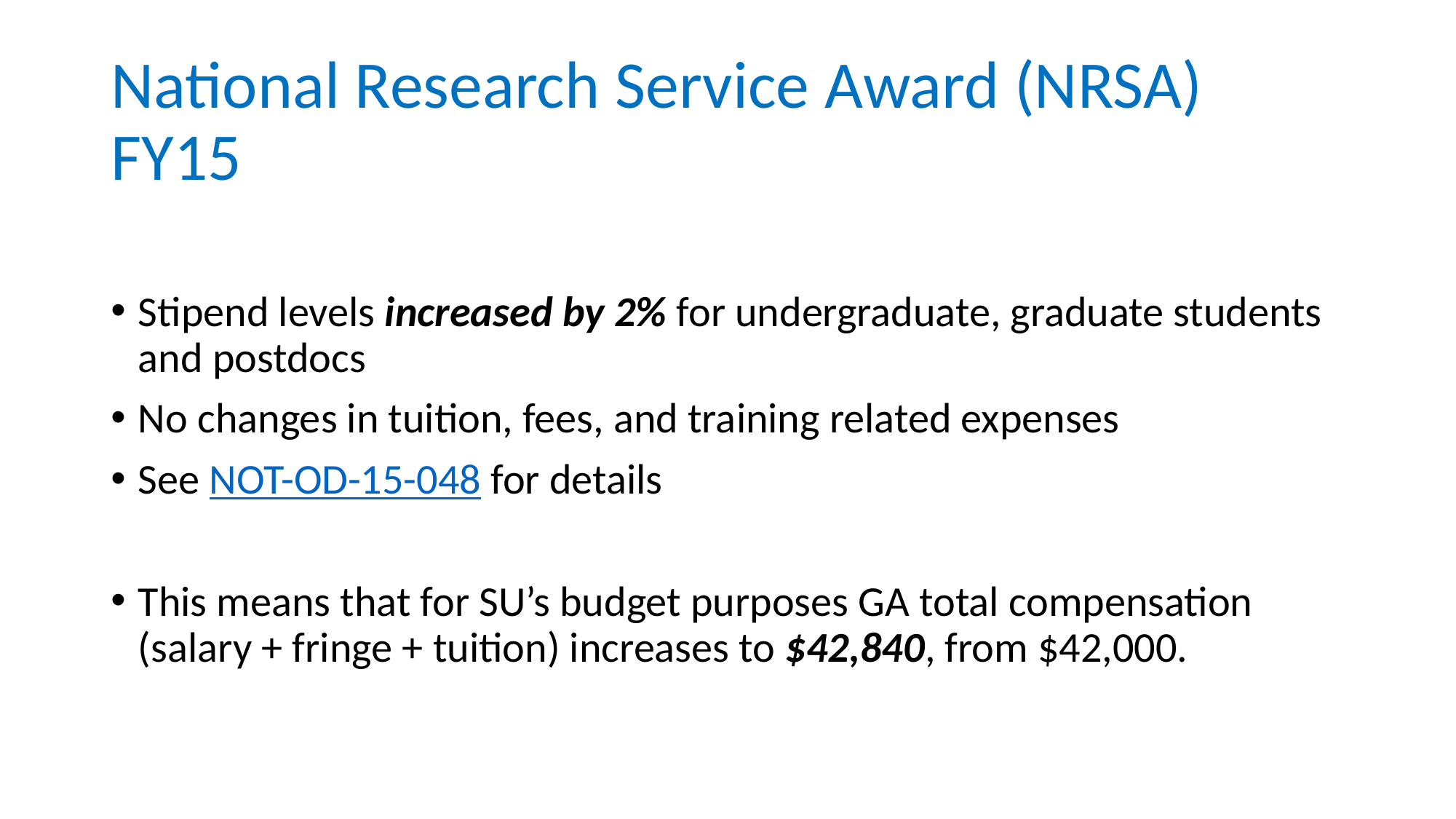

# National Research Service Award (NRSA) FY15

Stipend levels increased by 2% for undergraduate, graduate students and postdocs
No changes in tuition, fees, and training related expenses
See NOT-OD-15-048 for details

This means that for SU’s budget purposes GA total compensation (salary + fringe + tuition) increases to $42,840, from $42,000.